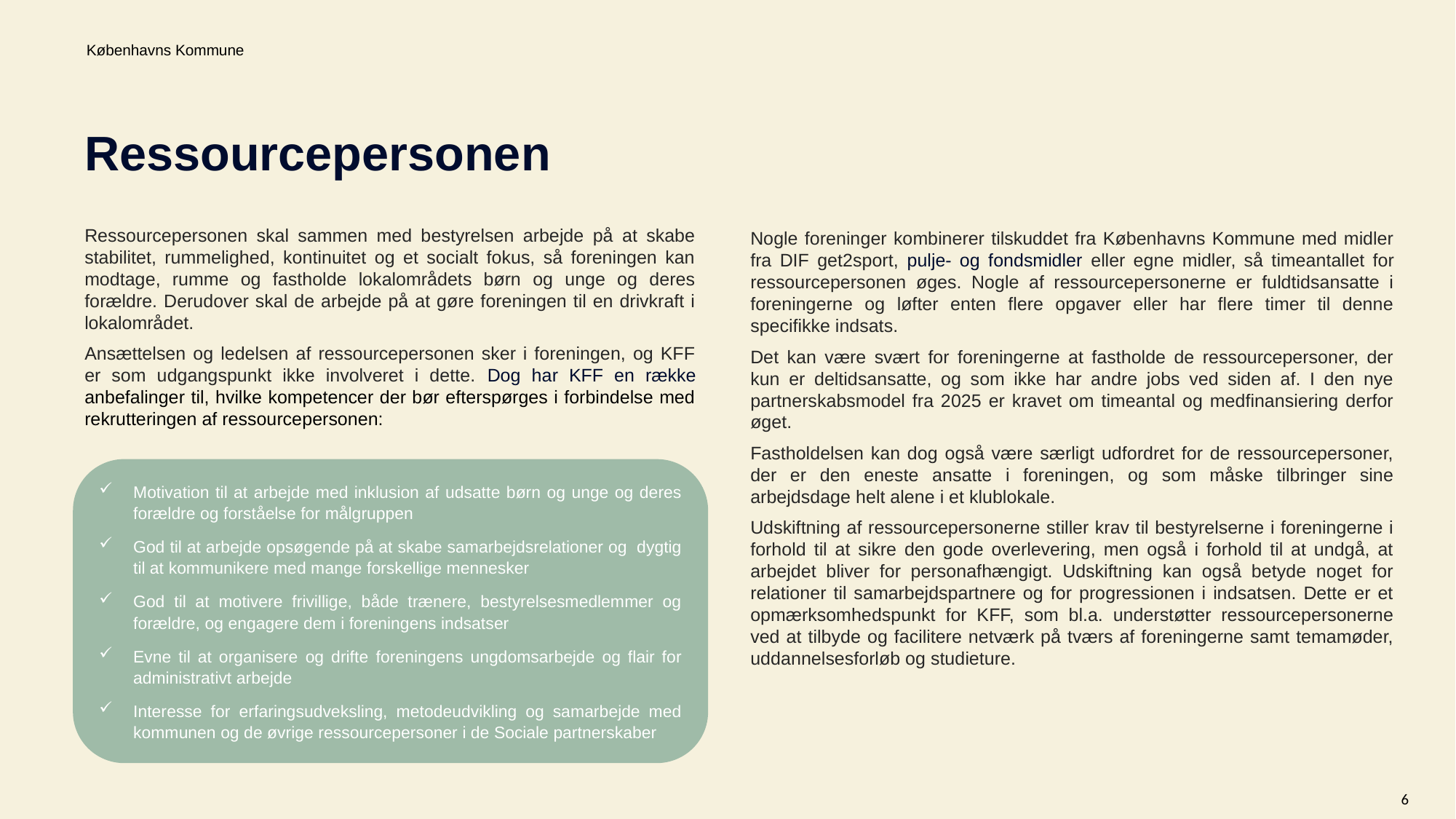

# Ressourcepersonen
Ressourcepersonen skal sammen med bestyrelsen arbejde på at skabe stabilitet, rummelighed, kontinuitet og et socialt fokus, så foreningen kan modtage, rumme og fastholde lokalområdets børn og unge og deres forældre. Derudover skal de arbejde på at gøre foreningen til en drivkraft i lokalområdet.
Ansættelsen og ledelsen af ressourcepersonen sker i foreningen, og KFF er som udgangspunkt ikke involveret i dette. Dog har KFF en række anbefalinger til, hvilke kompetencer der bør efterspørges i forbindelse med rekrutteringen af ressourcepersonen:

Nogle foreninger kombinerer tilskuddet fra Københavns Kommune med midler fra DIF get2sport, pulje- og fondsmidler eller egne midler, så timeantallet for ressourcepersonen øges. Nogle af ressourcepersonerne er fuldtidsansatte i foreningerne og løfter enten flere opgaver eller har flere timer til denne specifikke indsats.
Det kan være svært for foreningerne at fastholde de ressourcepersoner, der kun er deltidsansatte, og som ikke har andre jobs ved siden af. I den nye partnerskabsmodel fra 2025 er kravet om timeantal og medfinansiering derfor øget.
Fastholdelsen kan dog også være særligt udfordret for de ressourcepersoner, der er den eneste ansatte i foreningen, og som måske tilbringer sine arbejdsdage helt alene i et klublokale.
Udskiftning af ressourcepersonerne stiller krav til bestyrelserne i foreningerne i forhold til at sikre den gode overlevering, men også i forhold til at undgå, at arbejdet bliver for personafhængigt. Udskiftning kan også betyde noget for relationer til samarbejdspartnere og for progressionen i indsatsen. Dette er et opmærksomhedspunkt for KFF, som bl.a. understøtter ressourcepersonerne ved at tilbyde og facilitere netværk på tværs af foreningerne samt temamøder, uddannelsesforløb og studieture.

Motivation til at arbejde med inklusion af udsatte børn og unge og deres forældre og forståelse for målgruppen
God til at arbejde opsøgende på at skabe samarbejdsrelationer og  dygtig til at kommunikere med mange forskellige mennesker
God til at motivere frivillige, både trænere, bestyrelsesmedlemmer og forældre, og engagere dem i foreningens indsatser
Evne til at organisere og drifte foreningens ungdomsarbejde og flair for administrativt arbejde
Interesse for erfaringsudveksling, metodeudvikling og samarbejde med kommunen og de øvrige ressourcepersoner i de Sociale partnerskaber
6